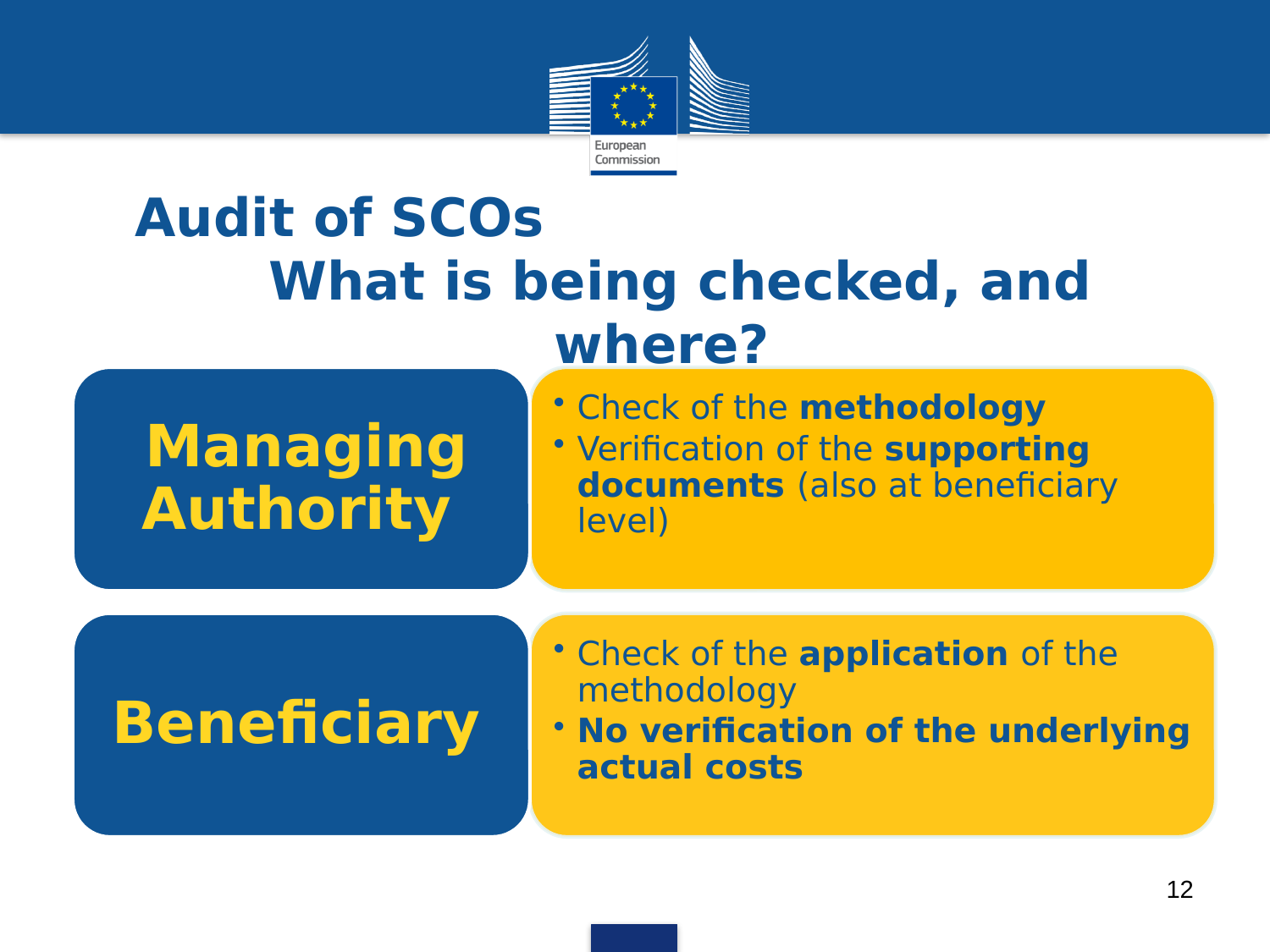

Audit of SCOs                                      What is being checked, and where?
Check of the methodology
Verification of the supporting documents (also at beneficiary level)

Managing Authority
Check of the application of the methodology
No verification of the underlying actual costs
Beneficiary
12